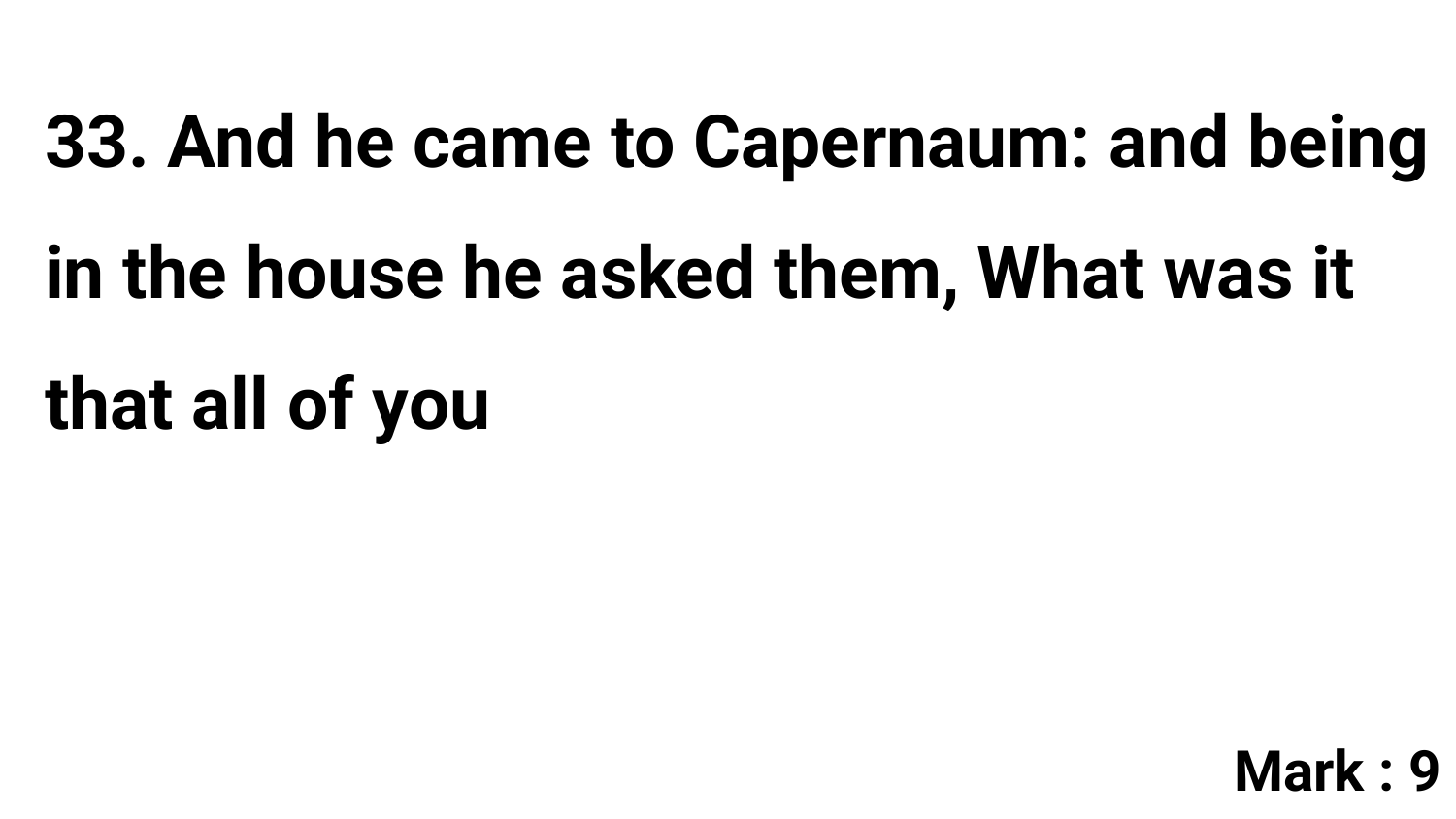

33. And he came to Capernaum: and being in the house he asked them, What was it that all of you
Mark : 9